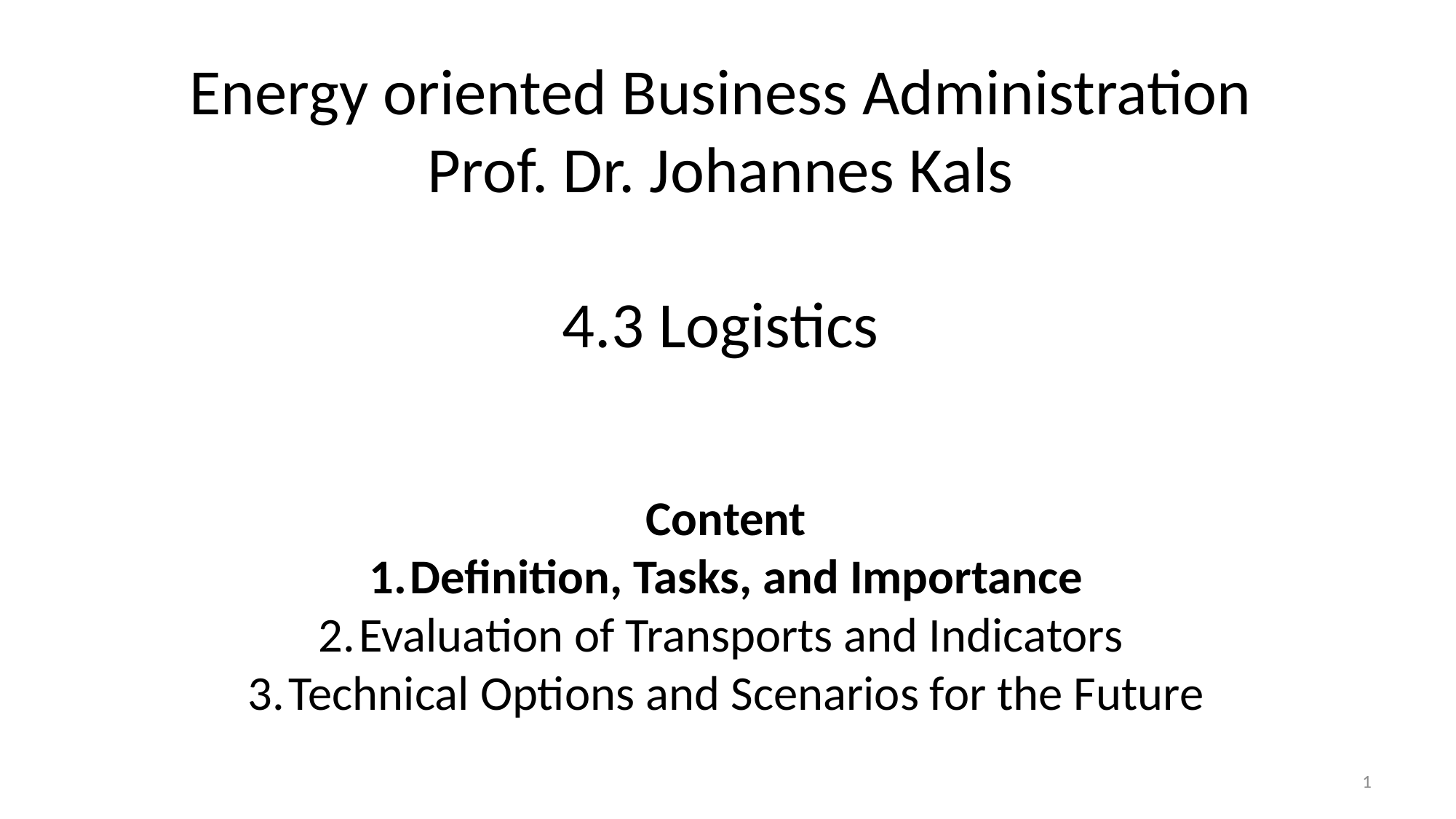

# Energy oriented Business Administration Prof. Dr. Johannes Kals 4.3 Logistics
Content
Definition, Tasks, and Importance
Evaluation of Transports and Indicators
Technical Options and Scenarios for the Future
1